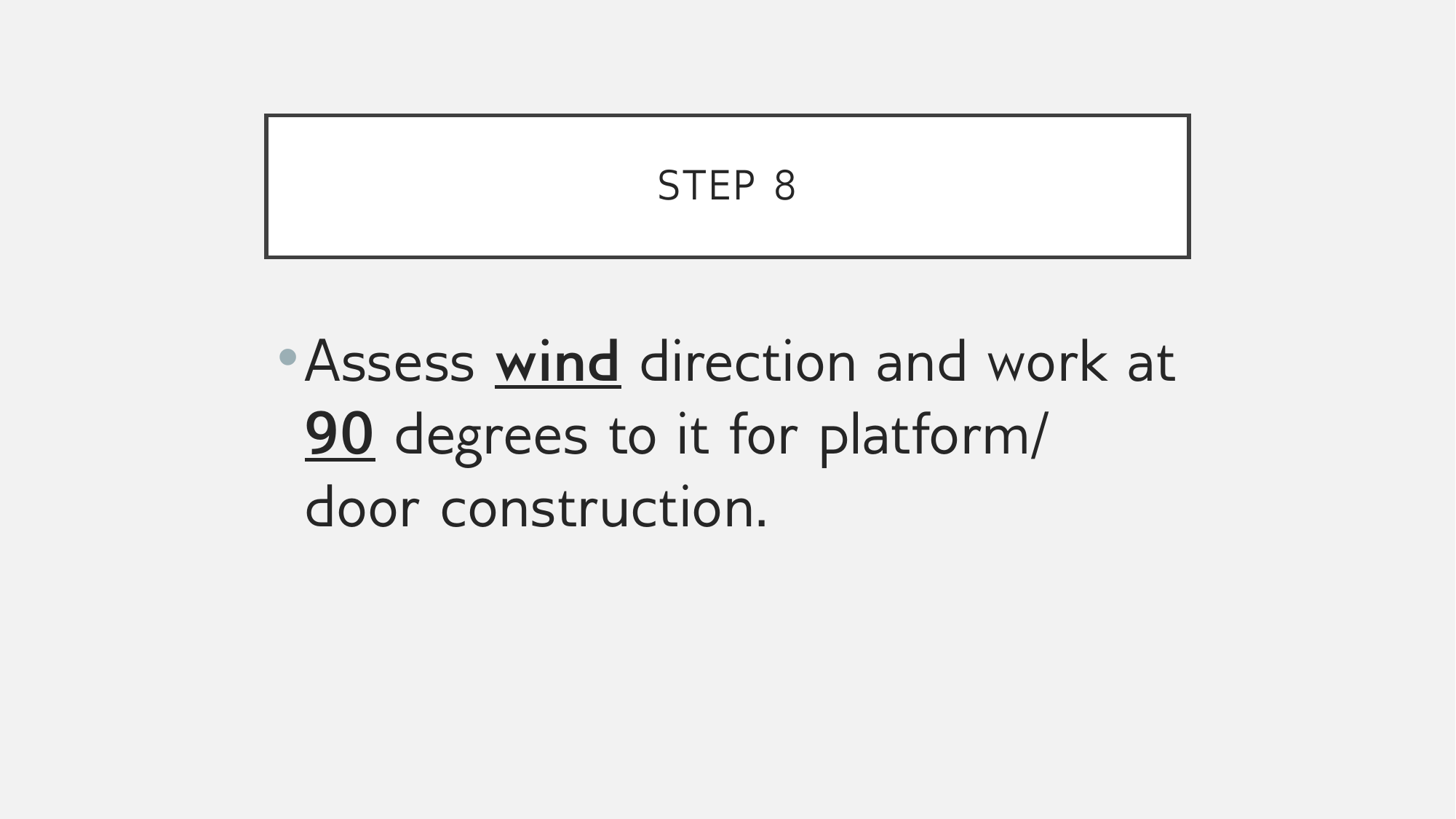

# Step 8
Assess wind direction and work at 90 degrees to it for platform/ door construction.